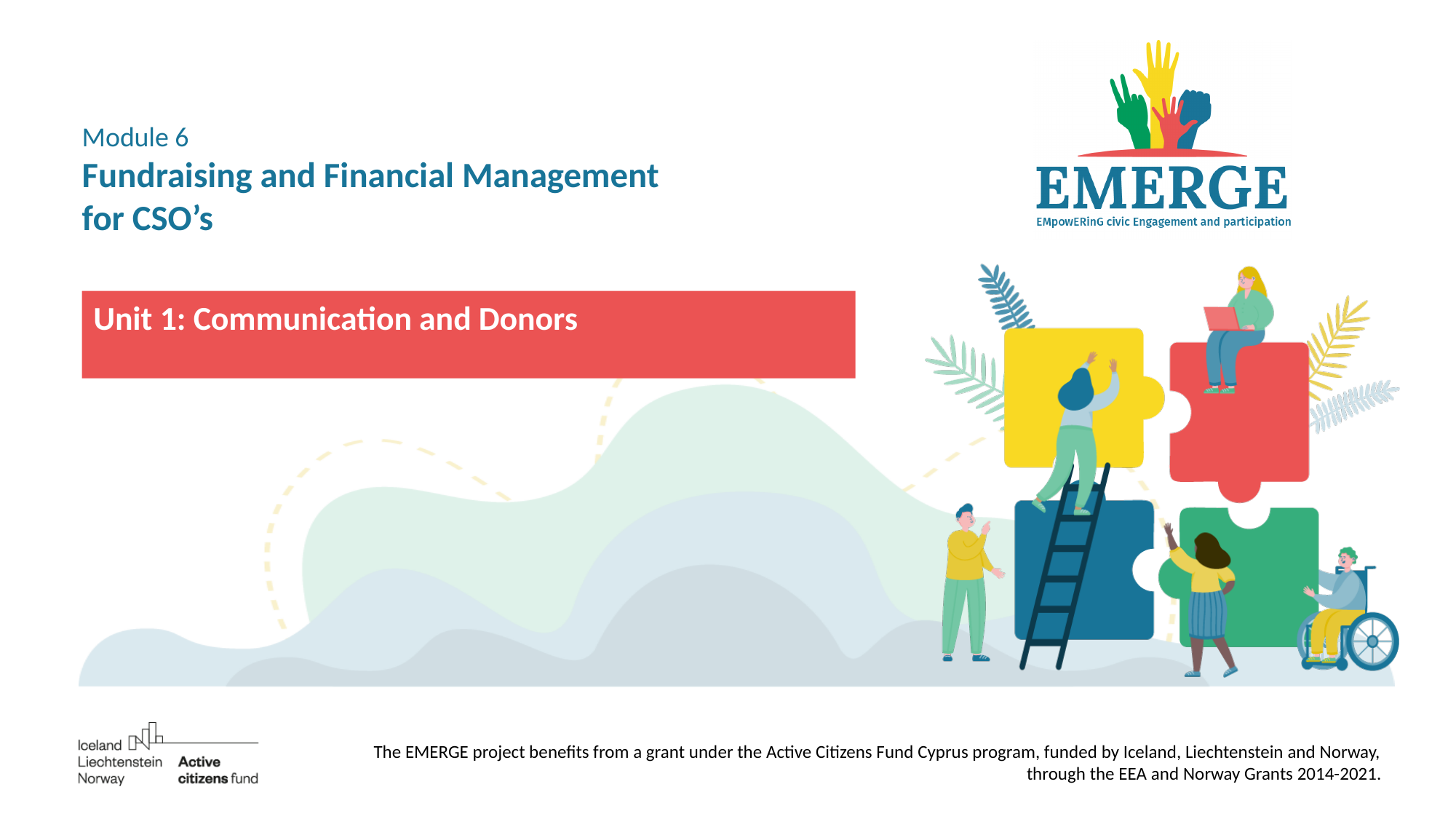

# Module 6 Fundraising and Financial Management for CSO’s

Unit 1: Communication and Donors